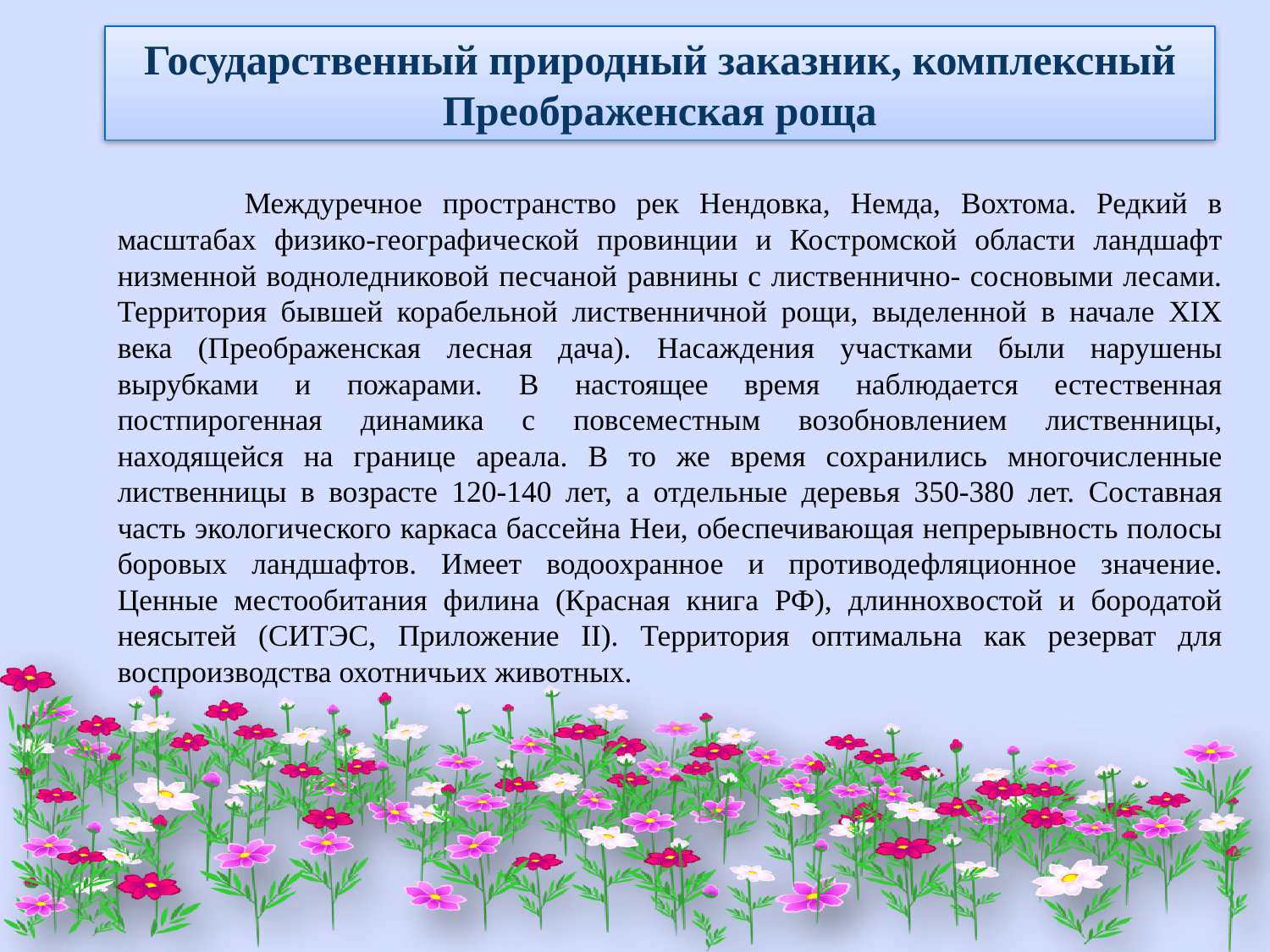

Государственный природный заказник, комплексный Преображенская роща
	Междуречное пространство рек Нендовка, Немда, Вохтома. Редкий в масштабах физико-географической провинции и Костромской области ландшафт низменной водноледниковой песчаной равнины с лиственнично- сосновыми лесами. Территория бывшей корабельной лиственничной рощи, выделенной в начале XIX века (Преображенская лесная дача). Насаждения участками были нарушены вырубками и пожарами. В настоящее время наблюдается естественная постпирогенная динамика с повсеместным возобновлением лиственницы, находящейся на границе ареала. В то же время сохранились многочисленные лиственницы в возрасте 120-140 лет, а отдельные деревья 350-380 лет. Составная часть экологического каркаса бассейна Неи, обеспечивающая непрерывность полосы боровых ландшафтов. Имеет водоохранное и противодефляционное значение. Ценные местообитания филина (Красная книга РФ), длиннохвостой и бородатой неясытей (СИТЭС, Приложение II). Территория оптимальна как резерват для воспроизводства охотничьих животных.